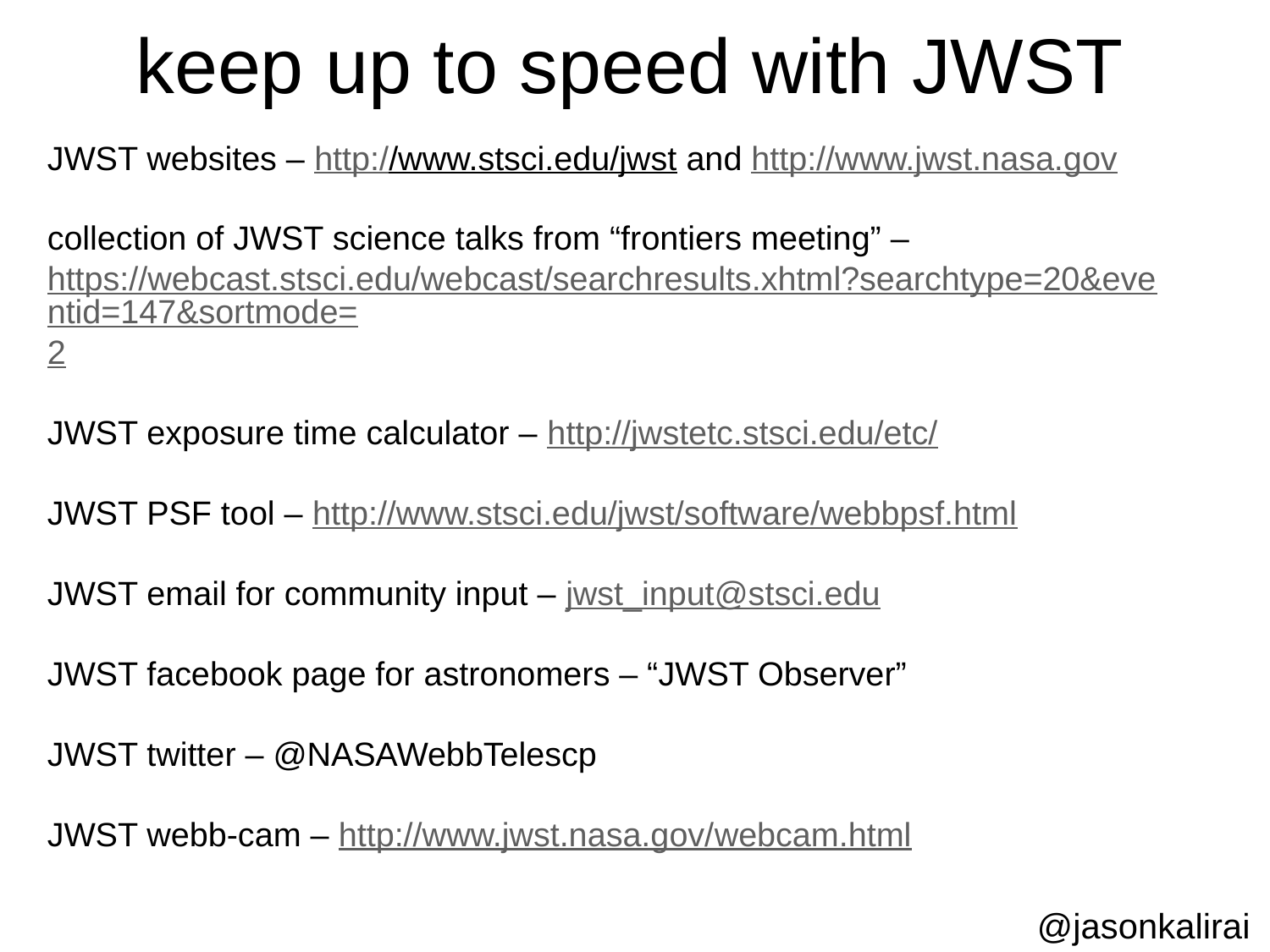

keep up to speed with JWST
JWST websites – http://www.stsci.edu/jwst and http://www.jwst.nasa.gov

collection of JWST science talks from “frontiers meeting” –
https://webcast.stsci.edu/webcast/searchresults.xhtml?searchtype=20&eventid=147&sortmode=2

JWST exposure time calculator – http://jwstetc.stsci.edu/etc/

JWST PSF tool – http://www.stsci.edu/jwst/software/webbpsf.html

JWST email for community input – jwst_input@stsci.edu

JWST facebook page for astronomers – “JWST Observer”

JWST twitter – @NASAWebbTelescp
JWST webb-cam – http://www.jwst.nasa.gov/webcam.html
@jasonkalirai